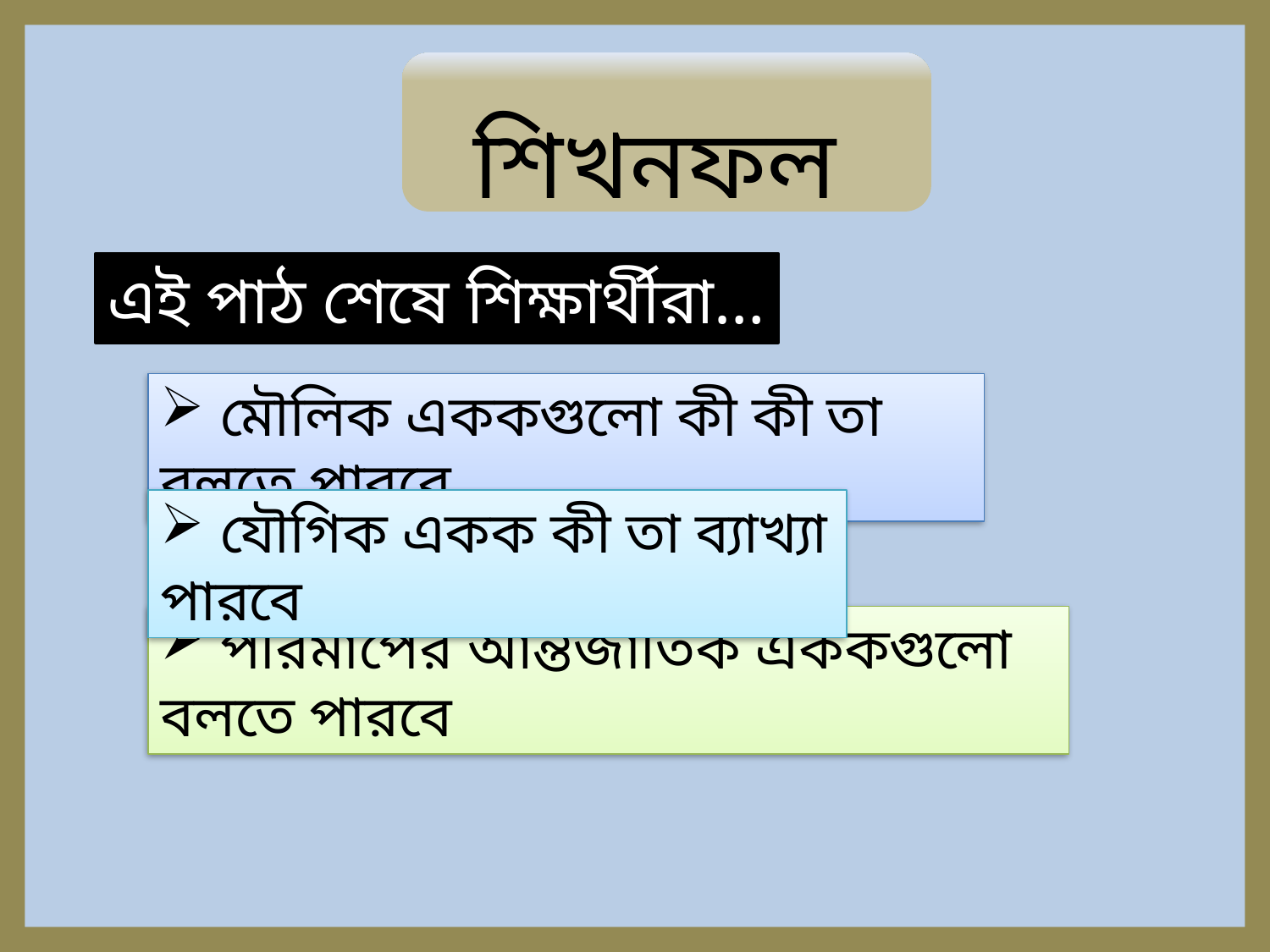

শিখনফল
এই পাঠ শেষে শিক্ষার্থীরা…
 মৌলিক এককগুলো কী কী তা বলতে পারবে
 যৌগিক একক কী তা ব্যাখ্যা পারবে
 পরিমাপের আন্তর্জাতিক এককগুলো বলতে পারবে